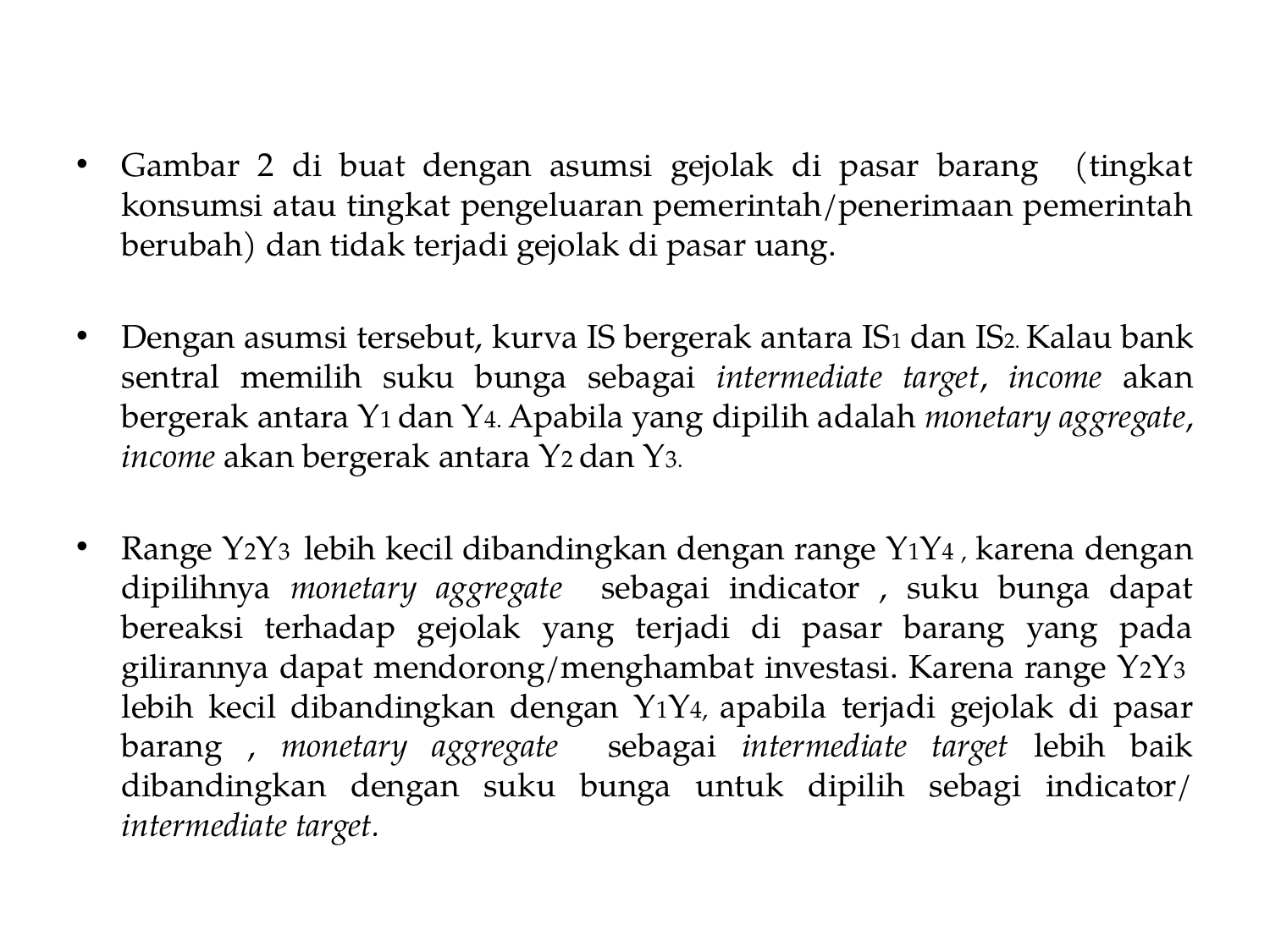

#
Gambar 2 di buat dengan asumsi gejolak di pasar barang  (tingkat konsumsi atau tingkat pengeluaran pemerintah/penerimaan pemerintah berubah) dan tidak terjadi gejolak di pasar uang.

Dengan asumsi tersebut, kurva IS bergerak antara IS1 dan IS2. Kalau bank sentral memilih suku bunga sebagai intermediate target, income akan bergerak antara Y1 dan Y4. Apabila yang dipilih adalah monetary aggregate, income akan bergerak antara Y2 dan Y3.

Range Y2Y3  lebih kecil dibandingkan dengan range Y1Y4 , karena dengan dipilihnya monetary aggregate  sebagai indicator , suku bunga dapat bereaksi terhadap gejolak yang terjadi di pasar barang yang pada gilirannya dapat mendorong/menghambat investasi. Karena range Y2Y3  lebih kecil dibandingkan dengan Y1Y4, apabila terjadi gejolak di pasar barang , monetary aggregate  sebagai intermediate target lebih baik dibandingkan dengan suku bunga untuk dipilih sebagi indicator/ intermediate target.